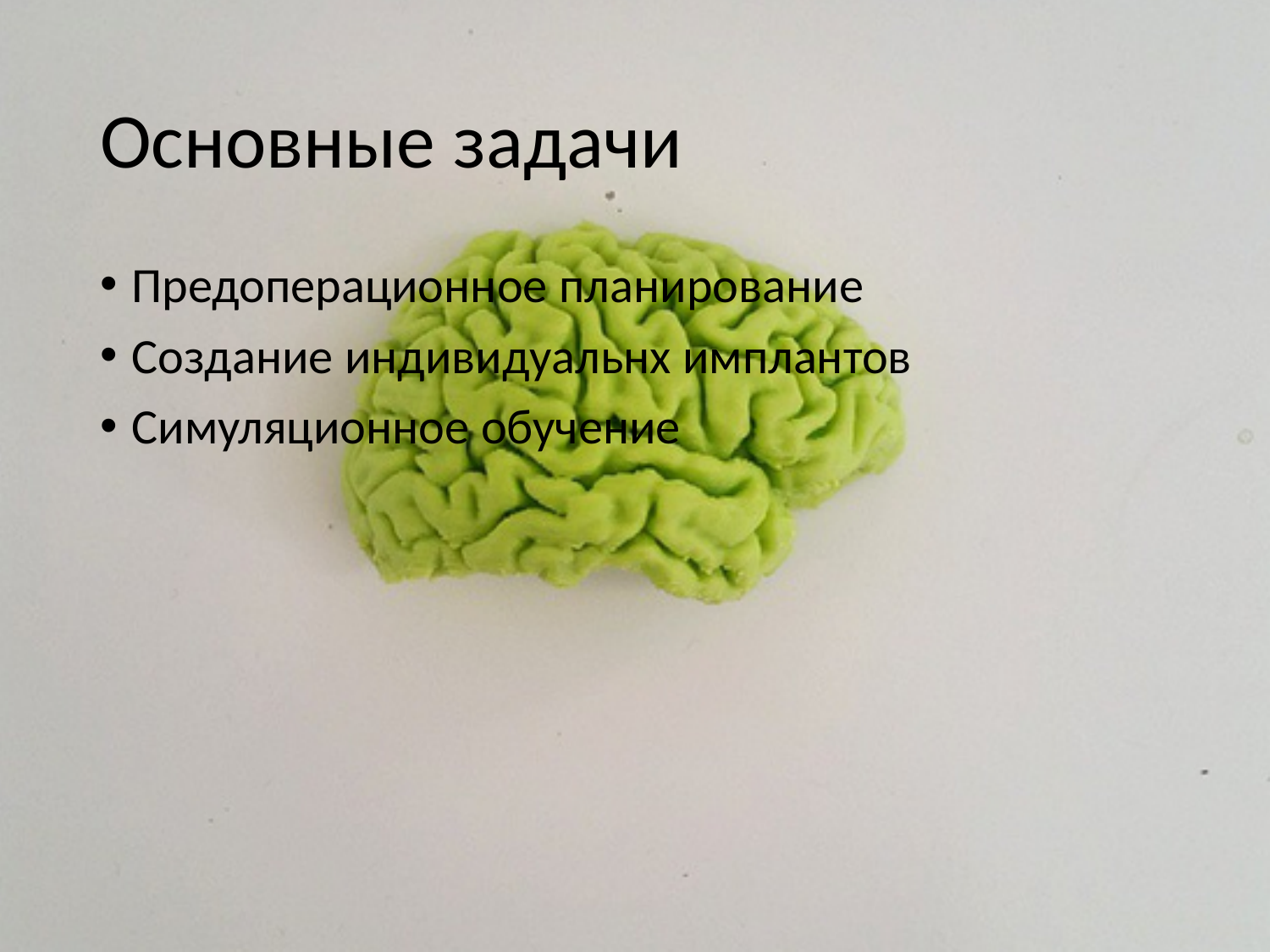

# Основные задачи
Предоперационное планирование
Создание индивидуальнх имплантов
Симуляционное обучение